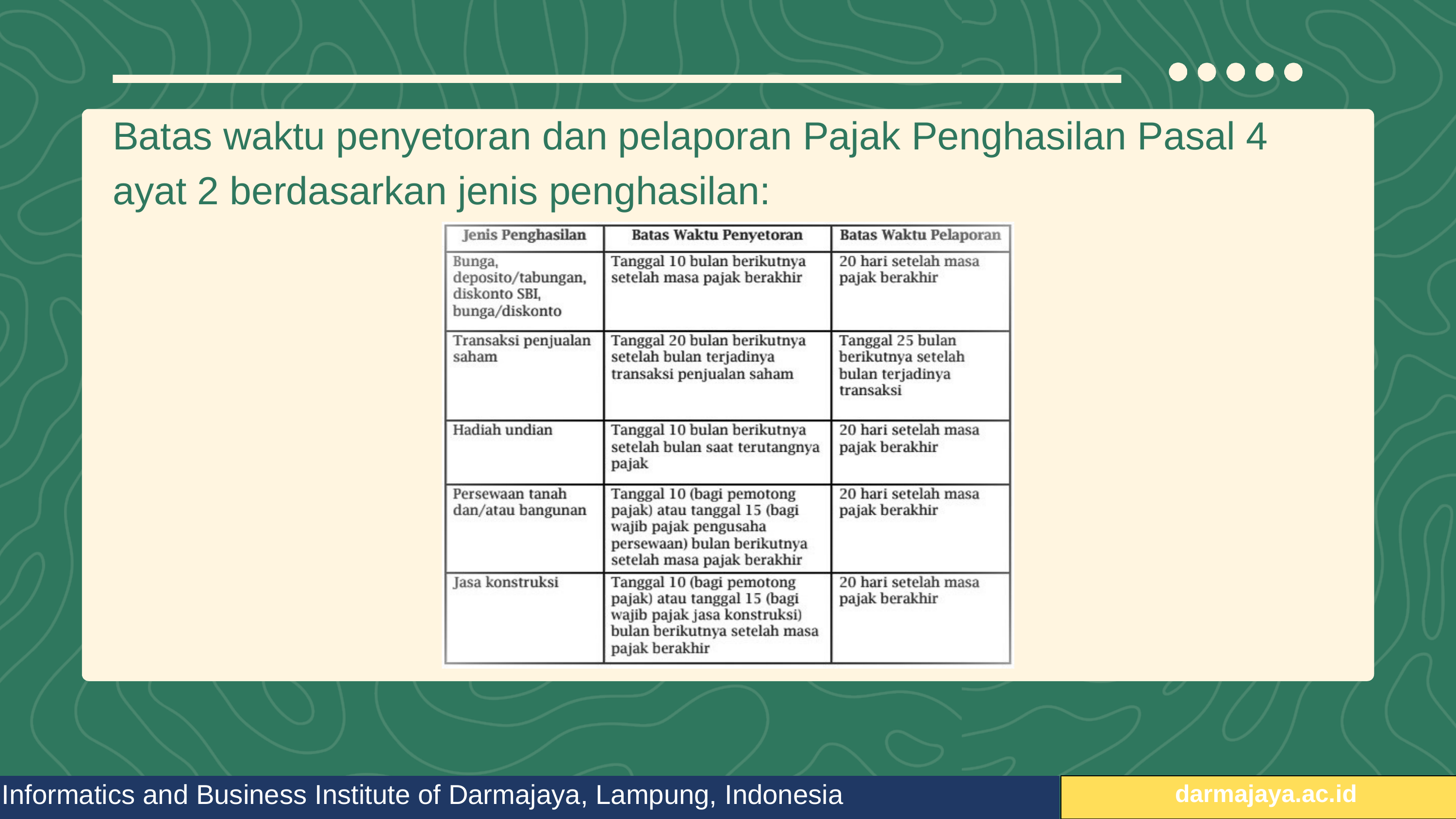

Batas waktu penyetoran dan pelaporan Pajak Penghasilan Pasal 4 ayat 2 berdasarkan jenis penghasilan:

Informatics and Business Institute of Darmajaya, Lampung, Indonesia
        darmajaya.ac.id